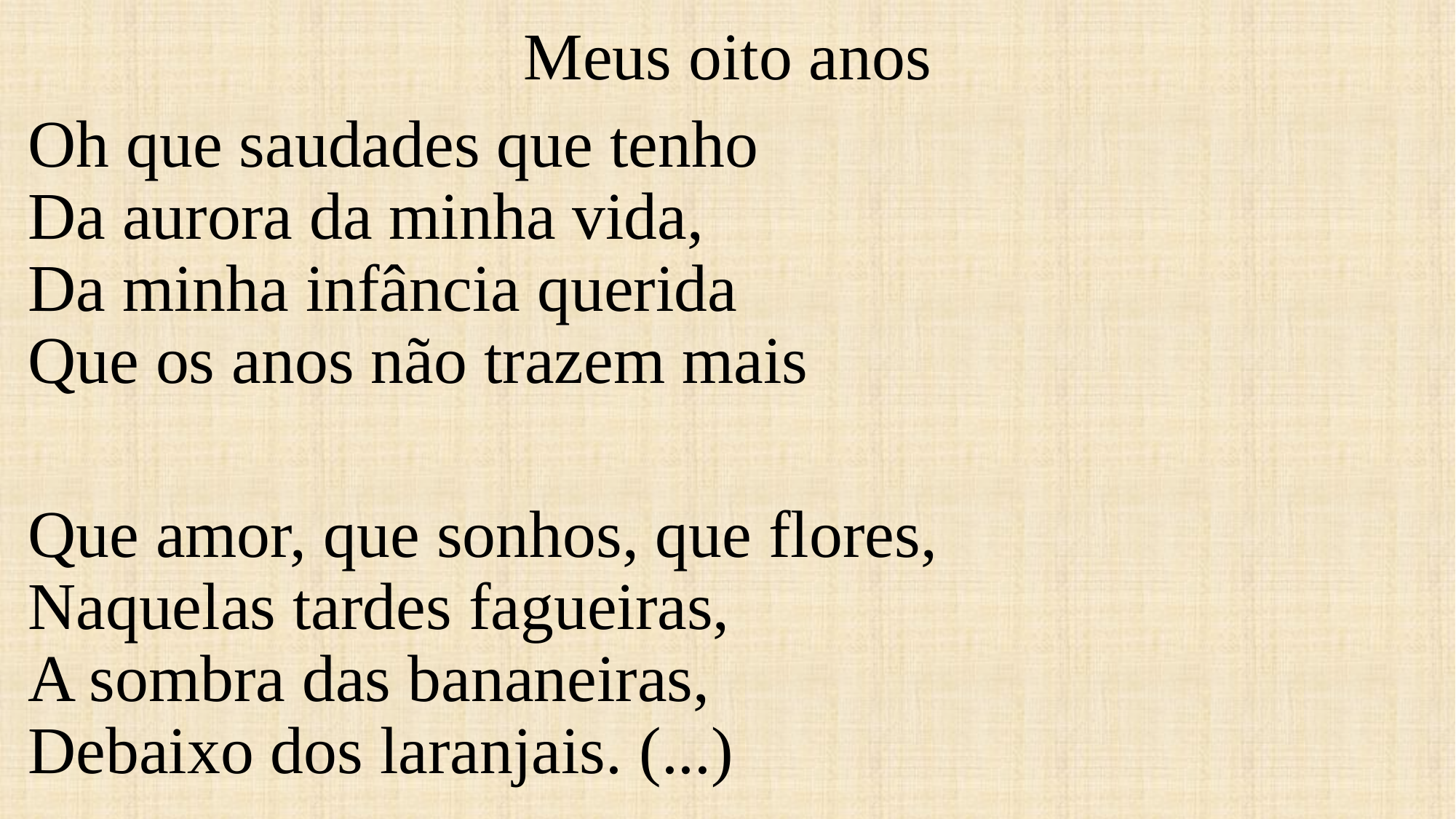

Meus oito anos
Oh que saudades que tenho
Da aurora da minha vida,
Da minha infância querida
Que os anos não trazem mais

Que amor, que sonhos, que flores,
Naquelas tardes fagueiras,
A sombra das bananeiras,
Debaixo dos laranjais. (...)